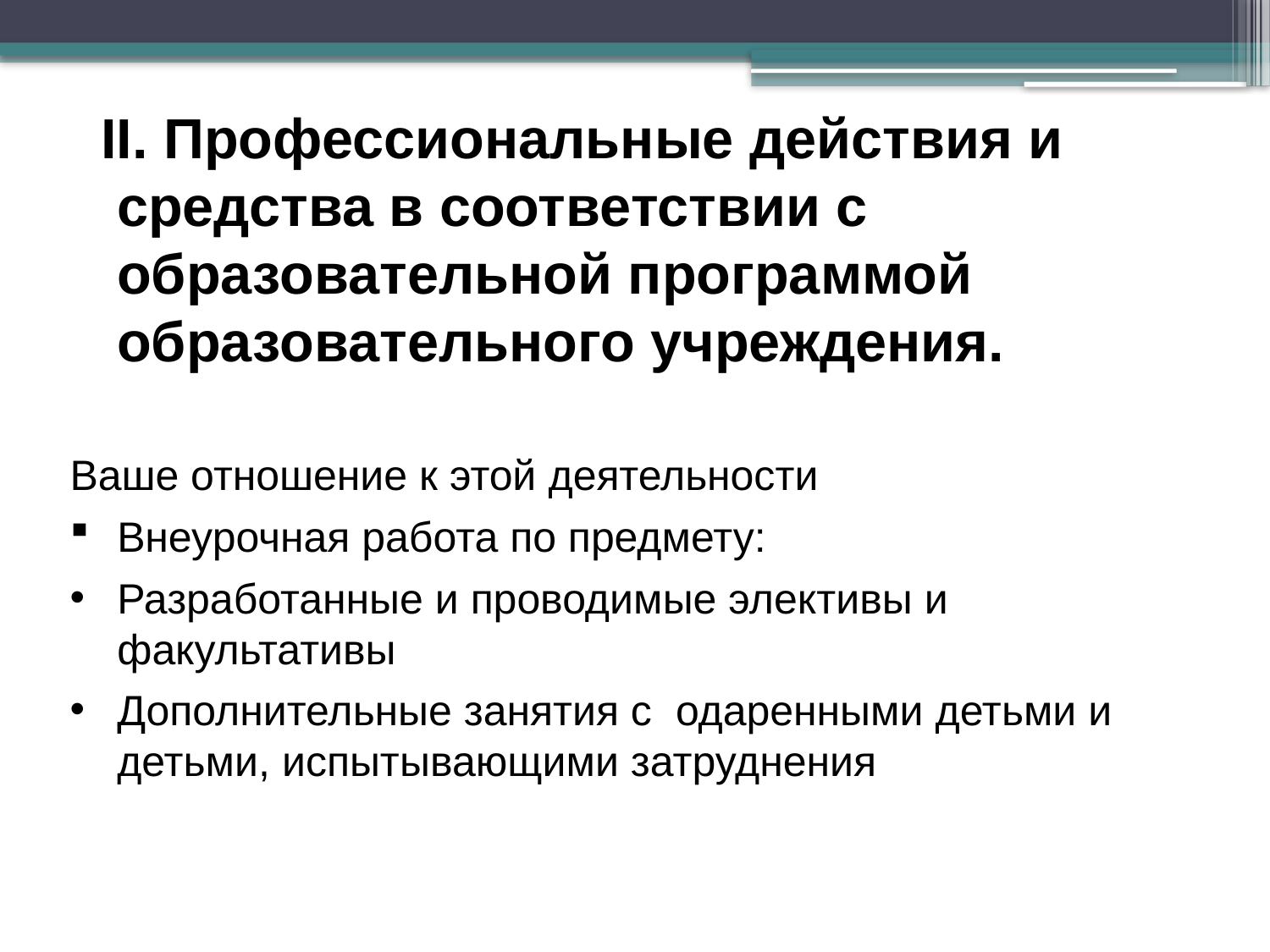

II. Профессиональные действия и средства в соответствии с образовательной программой образовательного учреждения.

Ваше отношение к этой деятельности
Внеурочная работа по предмету:
Разработанные и проводимые элективы и факультативы
Дополнительные занятия с  одаренными детьми и детьми, испытывающими затруднения